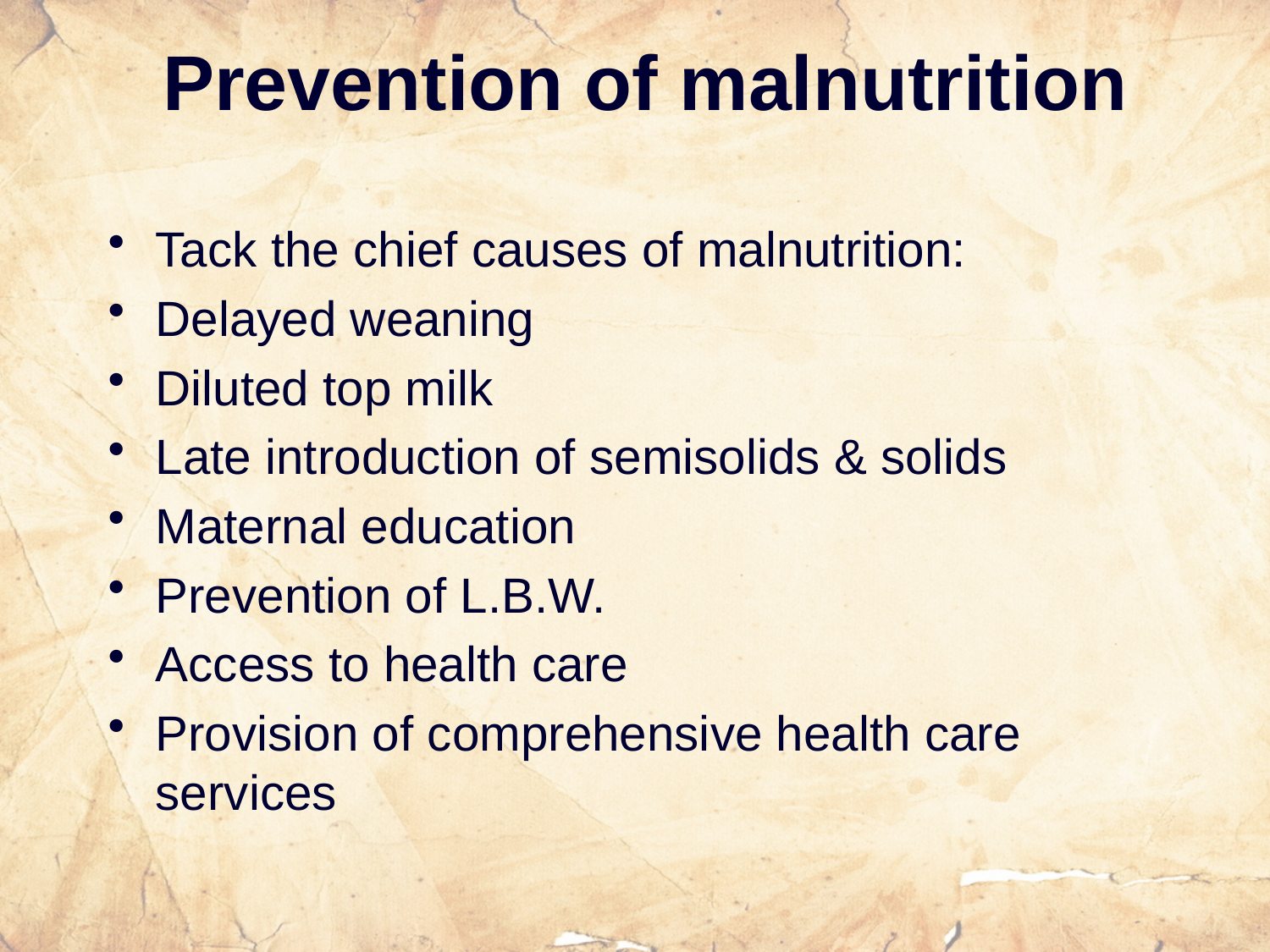

# Prevention of malnutrition
Tack the chief causes of malnutrition:
Delayed weaning
Diluted top milk
Late introduction of semisolids & solids
Maternal education
Prevention of L.B.W.
Access to health care
Provision of comprehensive health care services